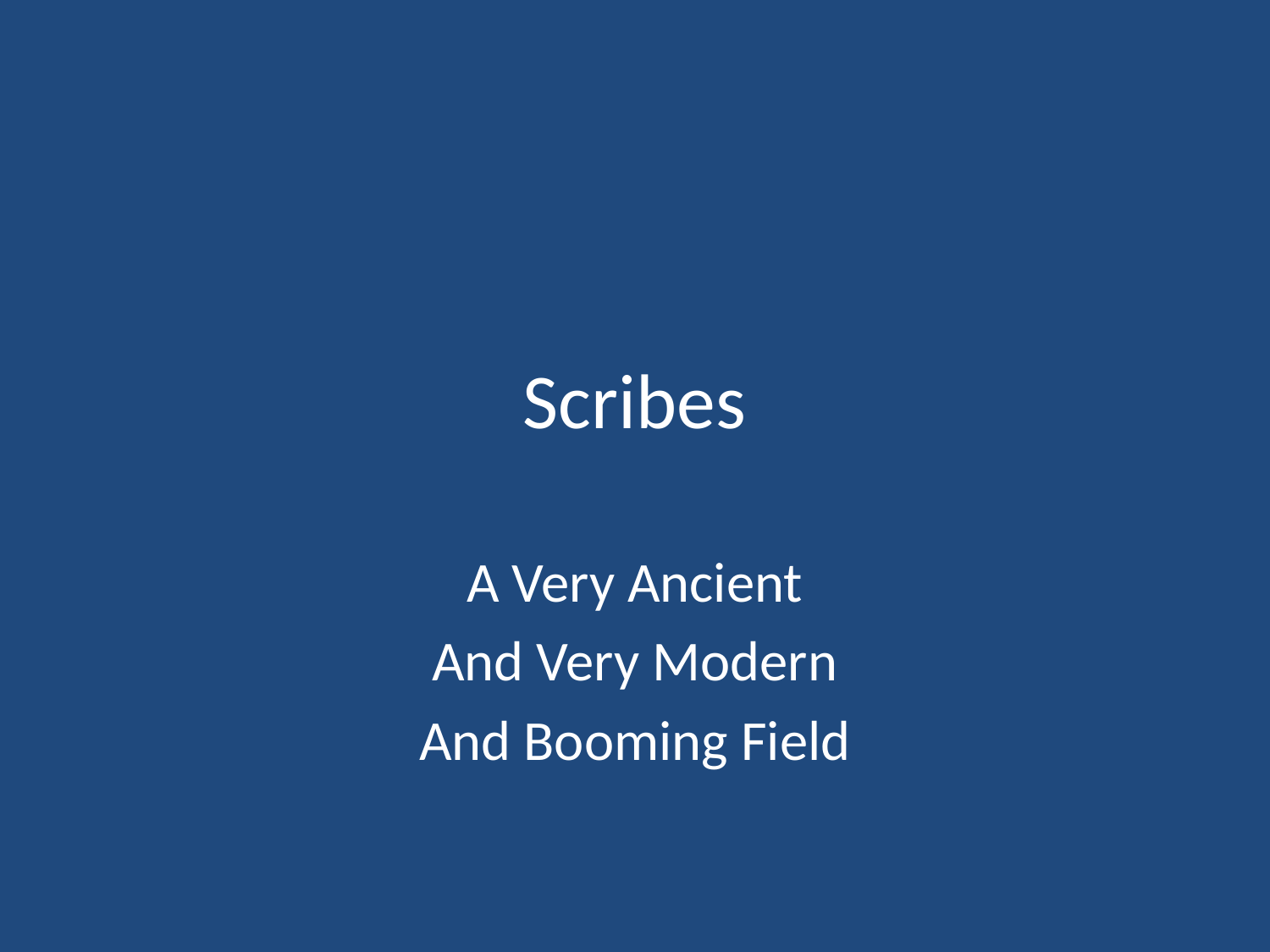

# Scribes
A Very Ancient
And Very Modern
And Booming Field